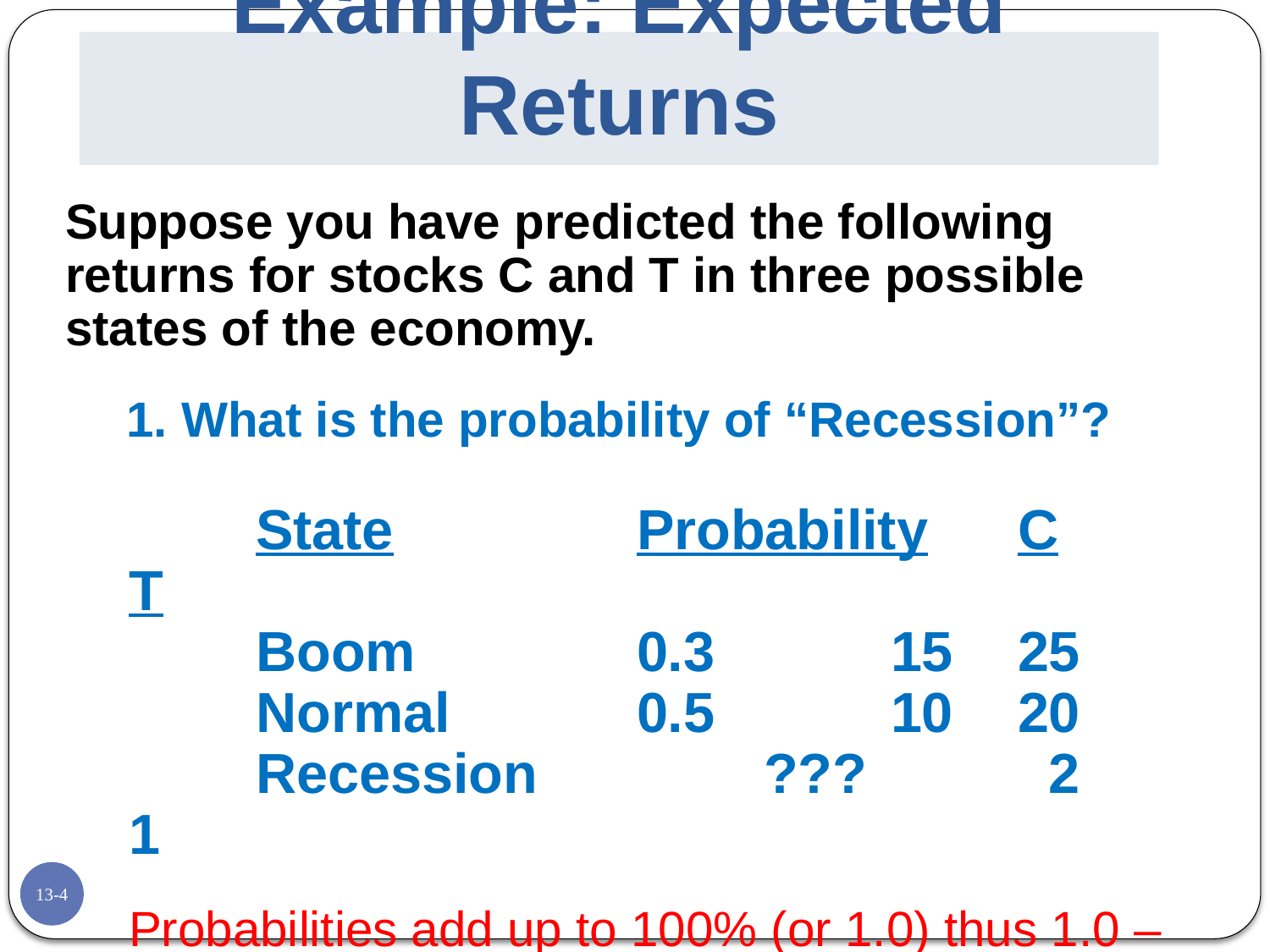

# Example: Expected Returns
Suppose you have predicted the following returns for stocks C and T in three possible states of the economy.

1. What is the probability of “Recession”?

	State		Probability	C	T
	Boom		0.3		15	25
	Normal		0.5		10	20
	Recession		???		  2	  1

Probabilities add up to 100% (or 1.0) thus 1.0 – 0.3 – 0.5 = 0.2 or 20%